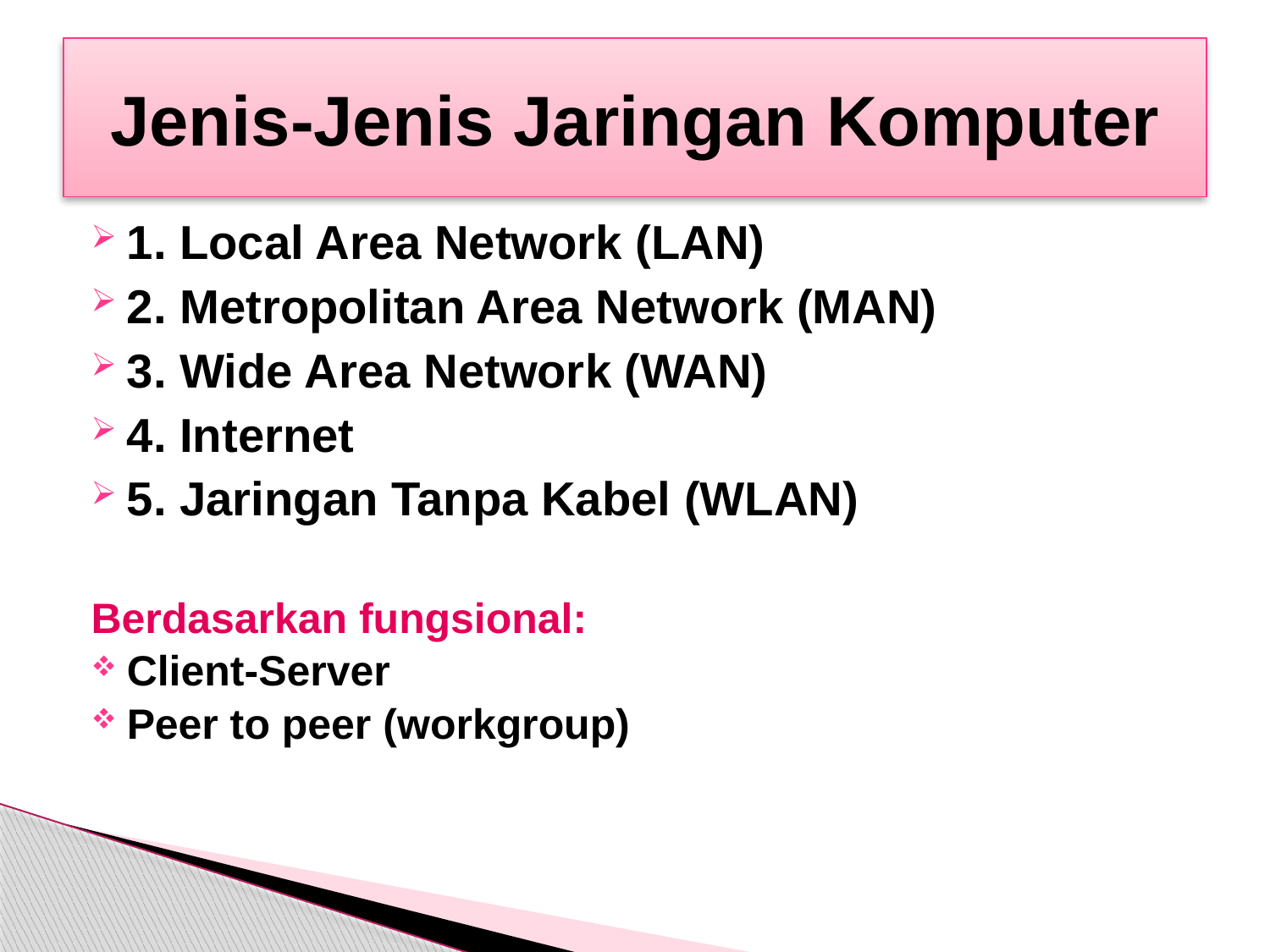

# Jenis-Jenis Jaringan Komputer
1. Local Area Network (LAN)
2. Metropolitan Area Network (MAN)
3. Wide Area Network (WAN)
4. Internet
5. Jaringan Tanpa Kabel (WLAN)

Berdasarkan fungsional:
Client-Server
Peer to peer (workgroup)